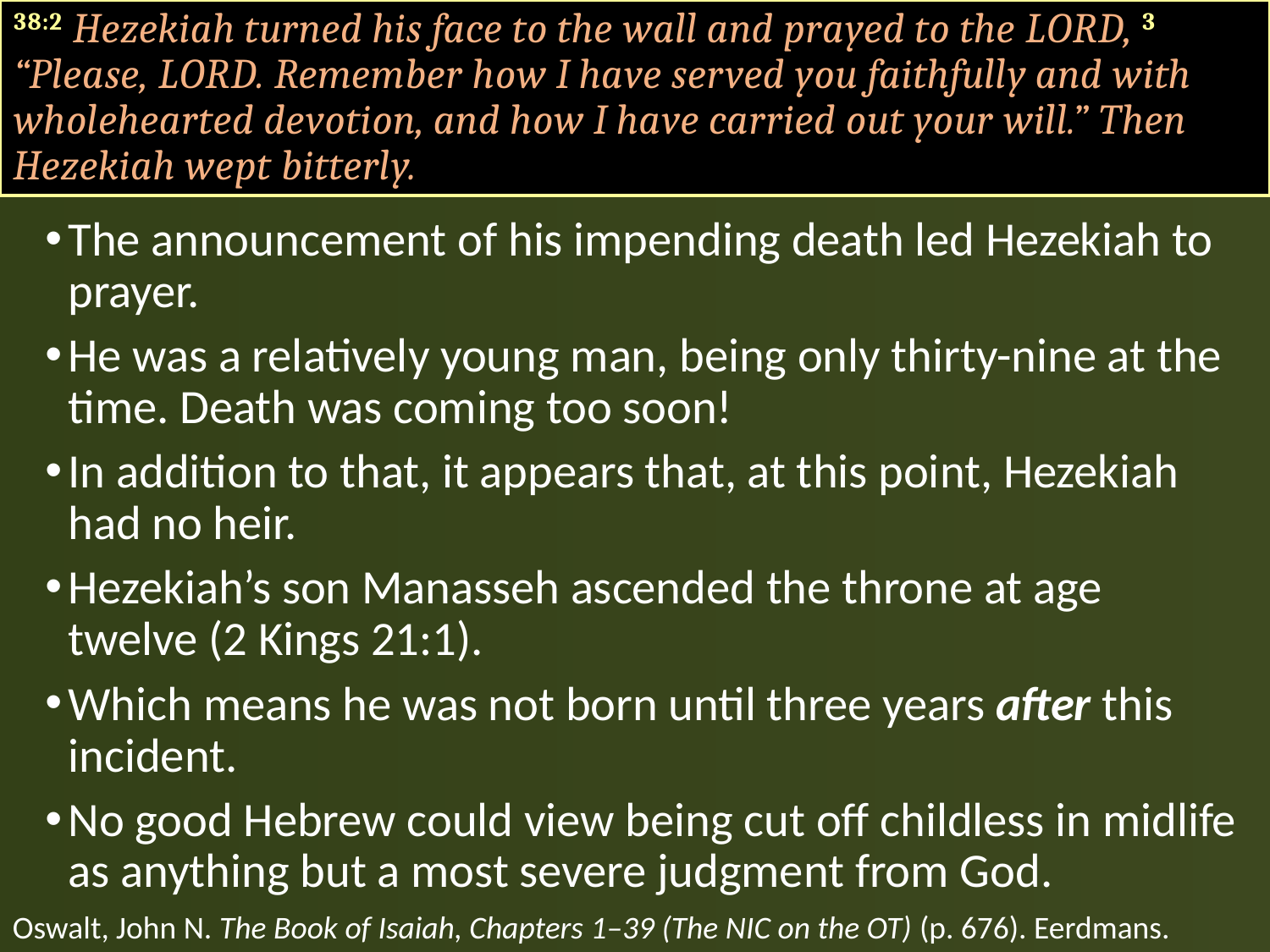

#
38:2 Hezekiah turned his face to the wall and prayed to the LORD, 3 “Please, LORD. Remember how I have served you faithfully and with wholehearted devotion, and how I have carried out your will.” Then Hezekiah wept bitterly.
The announcement of his impending death led Hezekiah to prayer.
He was a relatively young man, being only thirty-nine at the time. Death was coming too soon!
In addition to that, it appears that, at this point, Hezekiah had no heir.
Hezekiah’s son Manasseh ascended the throne at age twelve (2 Kings 21:1).
Which means he was not born until three years after this incident.
No good Hebrew could view being cut off childless in midlife as anything but a most severe judgment from God.
Oswalt, John N. The Book of Isaiah, Chapters 1–39 (The NIC on the OT) (p. 676). Eerdmans.